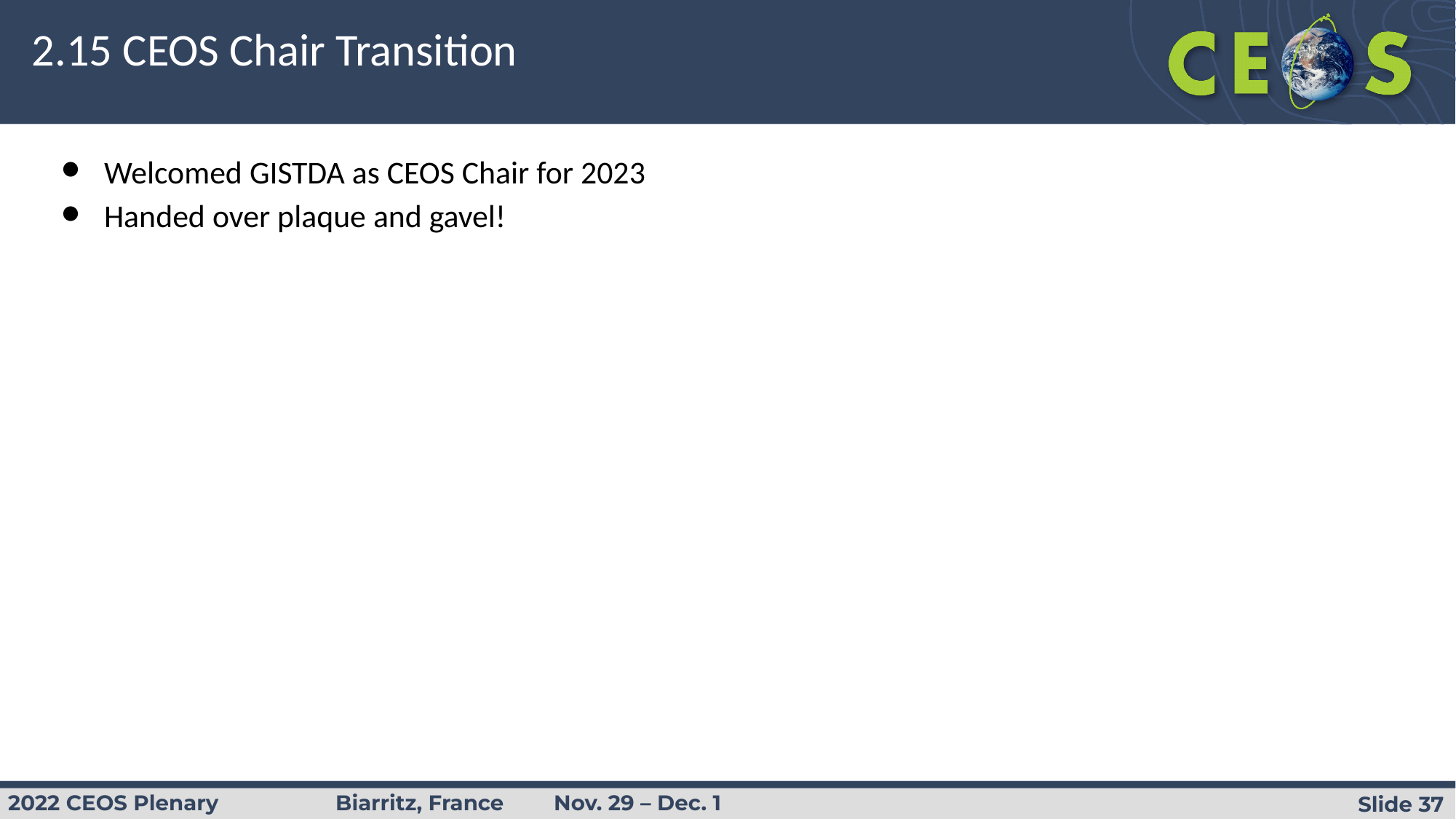

# 2.15 CEOS Chair Transition
Welcomed GISTDA as CEOS Chair for 2023
Handed over plaque and gavel!